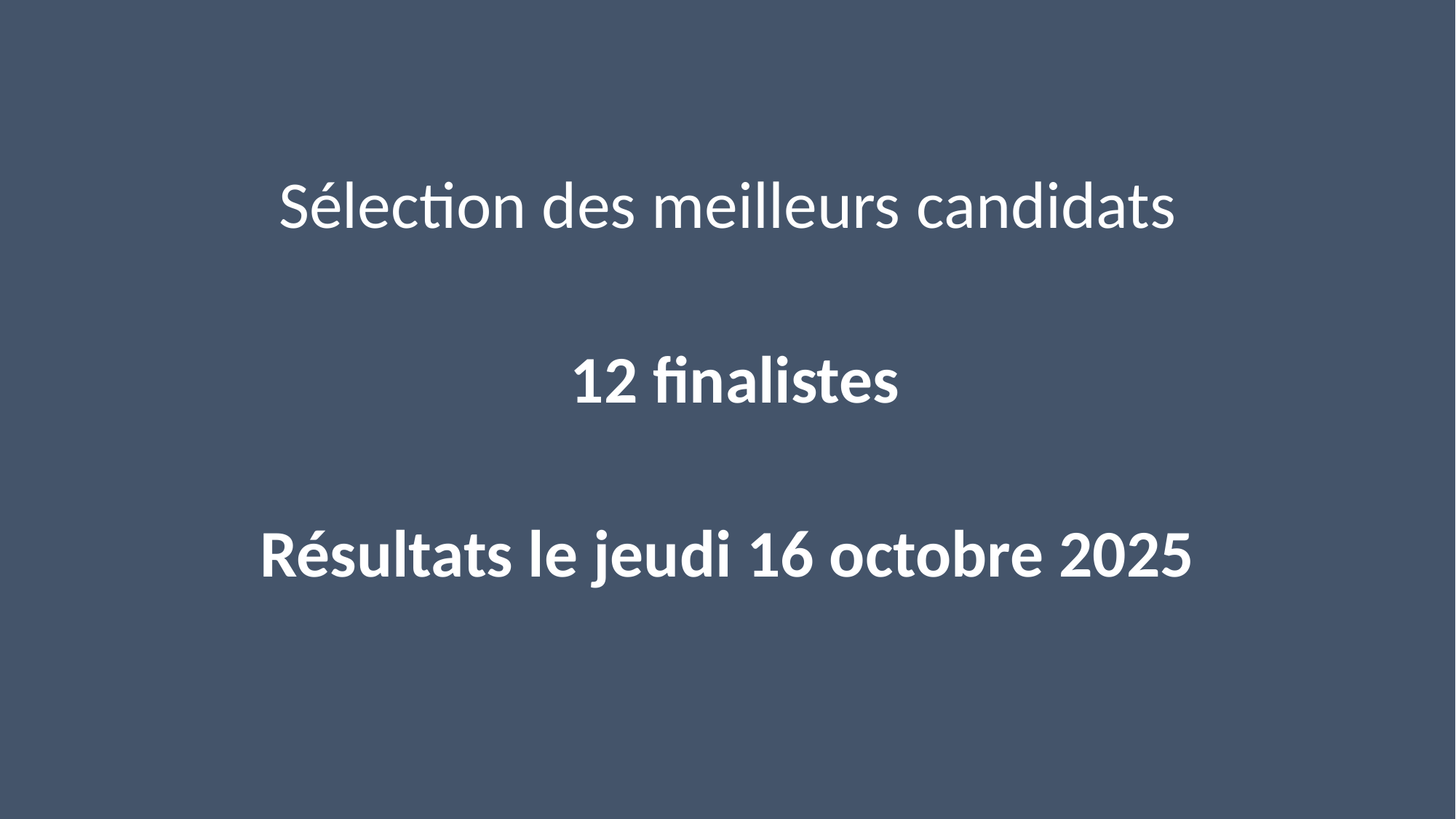

#
Sélection des meilleurs candidats

 12 finalistes

Résultats le jeudi 16 octobre 2025